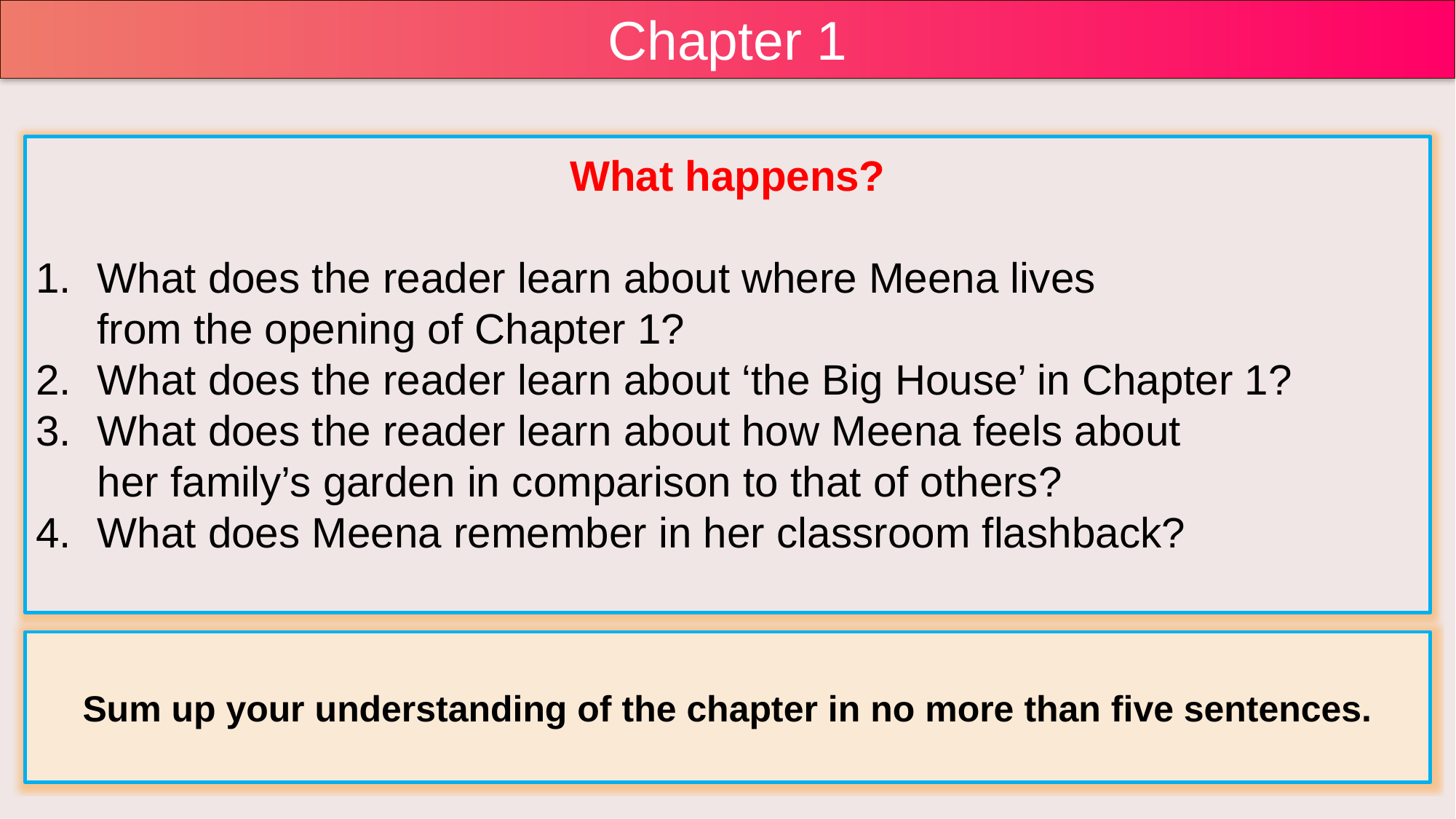

Chapter 1

What happens?

What does the reader learn about where Meena lives from the opening of Chapter 1?
What does the reader learn about ‘the Big House’ in Chapter 1?
What does the reader learn about how Meena feels about her family’s garden in comparison to that of others?
What does Meena remember in her classroom flashback?

Sum up your understanding of the chapter in no more than five sentences.